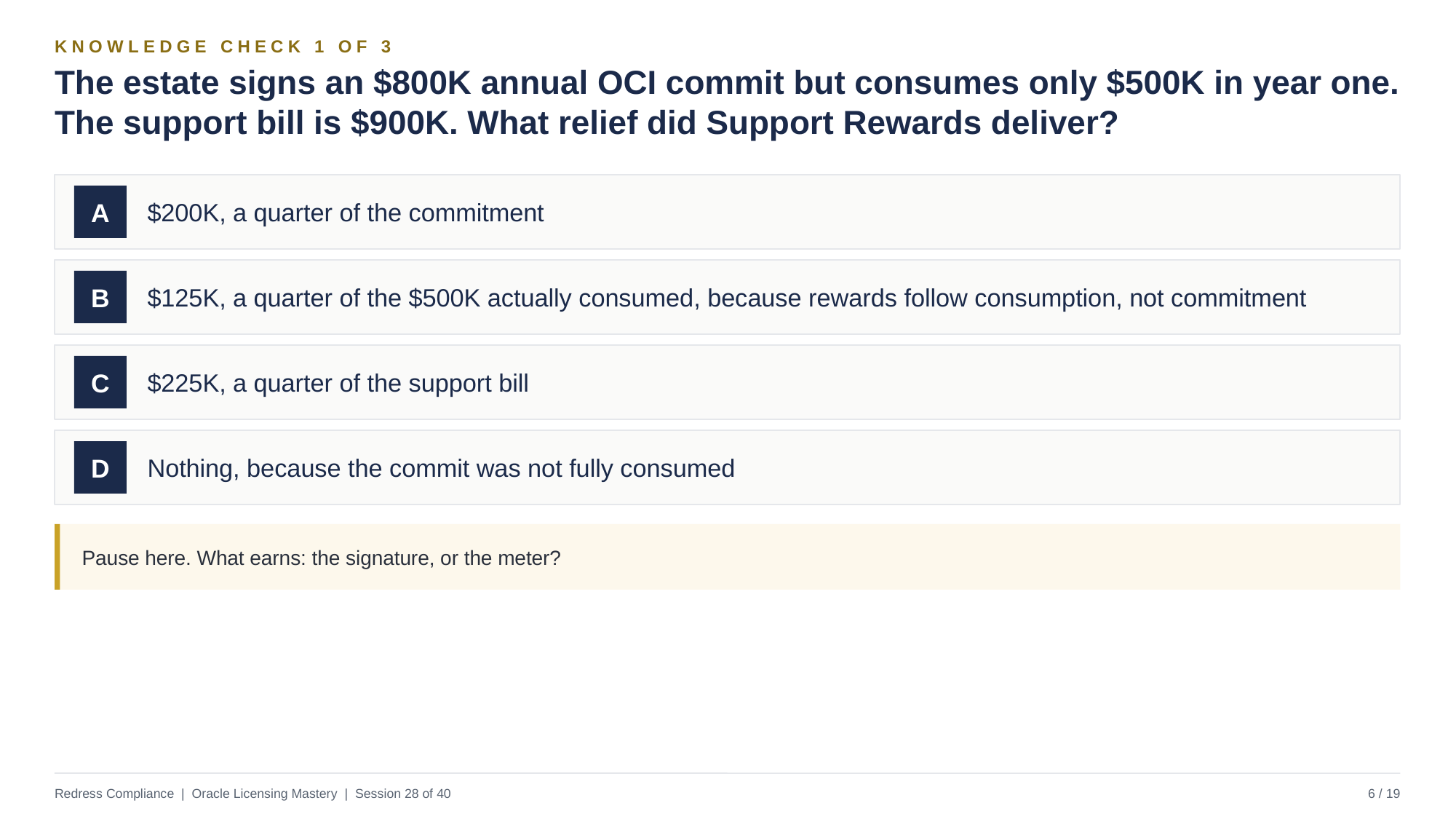

KNOWLEDGE CHECK 1 OF 3
The estate signs an $800K annual OCI commit but consumes only $500K in year one. The support bill is $900K. What relief did Support Rewards deliver?

$200K, a quarter of the commitment

A

$125K, a quarter of the $500K actually consumed, because rewards follow consumption, not commitment

B

$225K, a quarter of the support bill

C

Nothing, because the commit was not fully consumed

D

Pause here. What earns: the signature, or the meter?

Redress Compliance  |  Oracle Licensing Mastery  |  Session 28 of 40
6 / 19